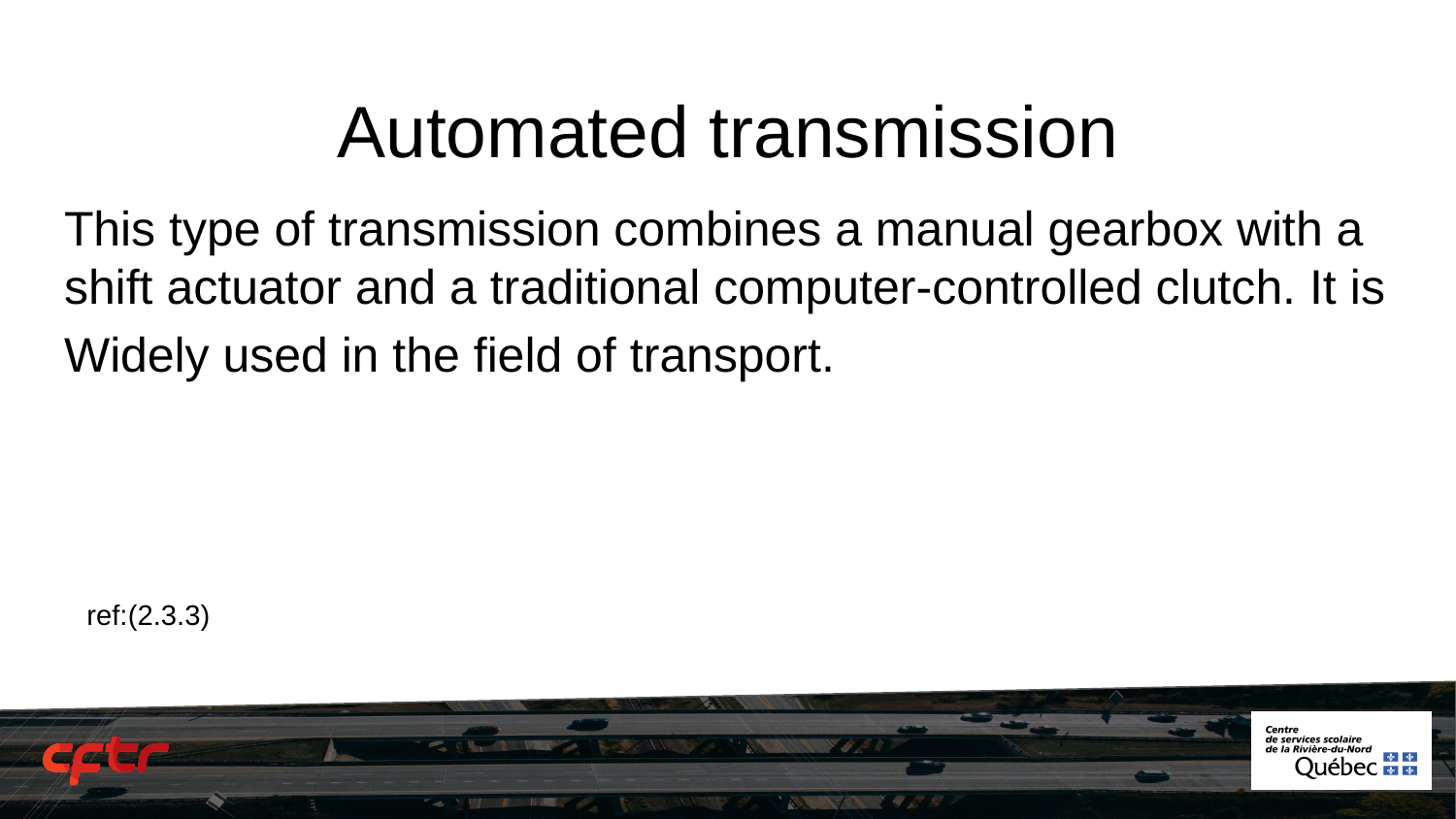

# Automated transmission
This type of transmission combines a manual gearbox with a shift actuator and a traditional computer-controlled clutch. It is
Widely used in the field of transport.

ref:(2.3.3)